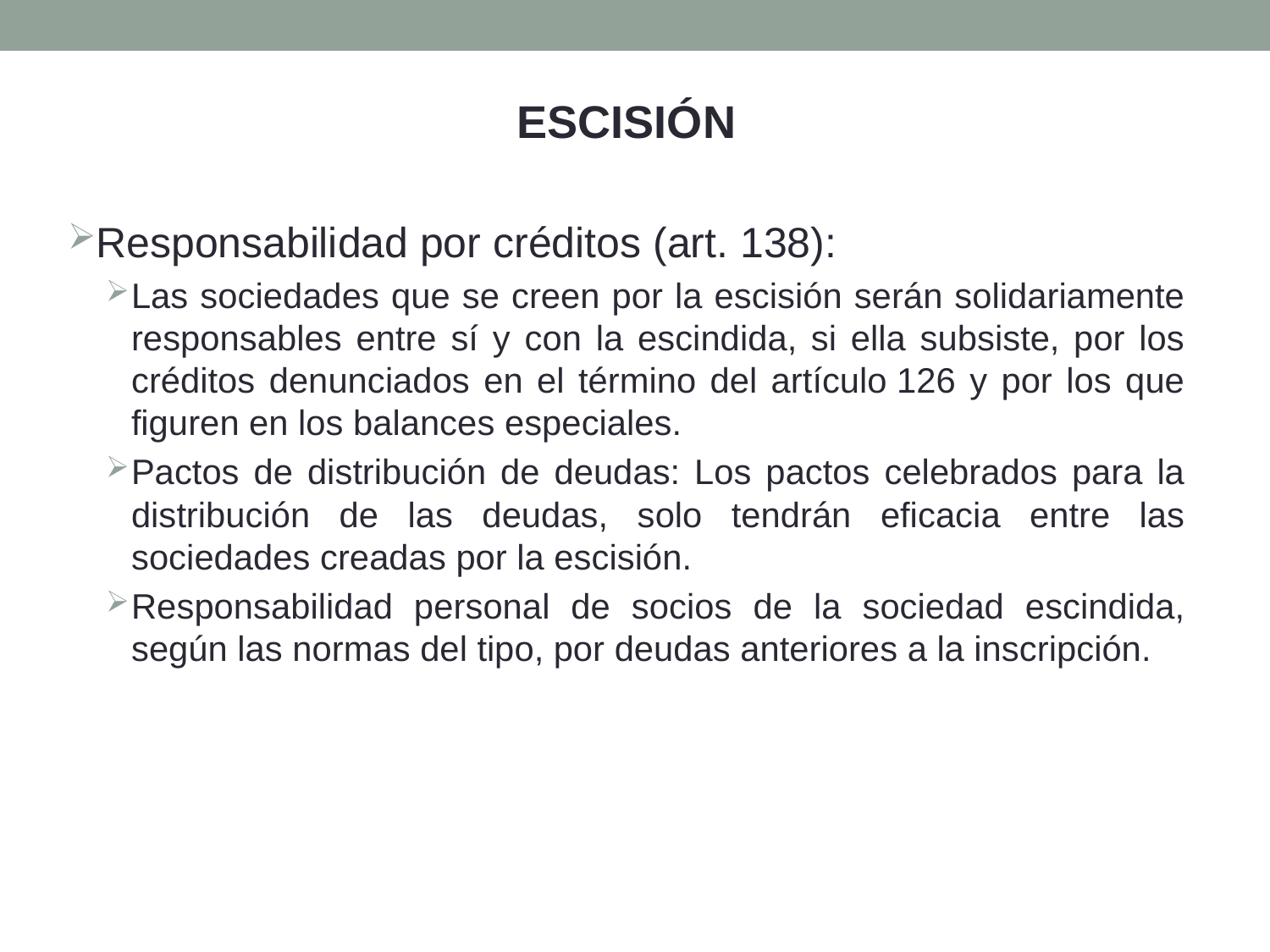

ESCISIÓN

Responsabilidad por créditos (art. 138):
Las sociedades que se creen por la escisión serán solidariamente responsables entre sí y con la escindida, si ella subsiste, por los créditos denunciados en el término del artículo 126 y por los que figuren en los balances especiales.
Pactos de distribución de deudas: Los pactos celebrados para la distribución de las deudas, solo tendrán eficacia entre las sociedades creadas por la escisión.
Responsabilidad personal de socios de la sociedad escindida, según las normas del tipo, por deudas anteriores a la inscripción.